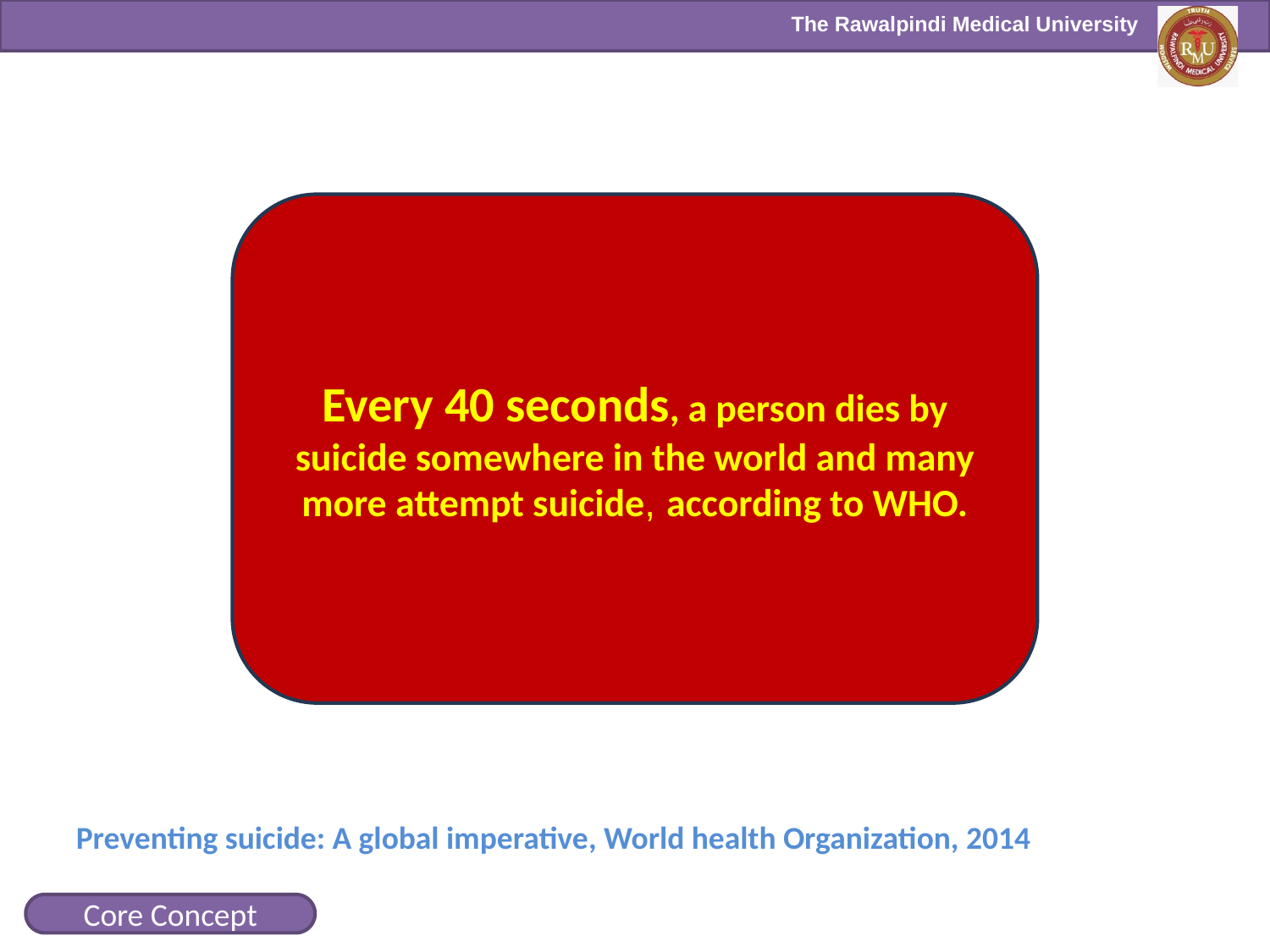

Every 40 seconds, a person dies by suicide somewhere in the world and many more attempt suicide, according to WHO.
Preventing suicide: A global imperative, World health Organization, 2014
Core Concept